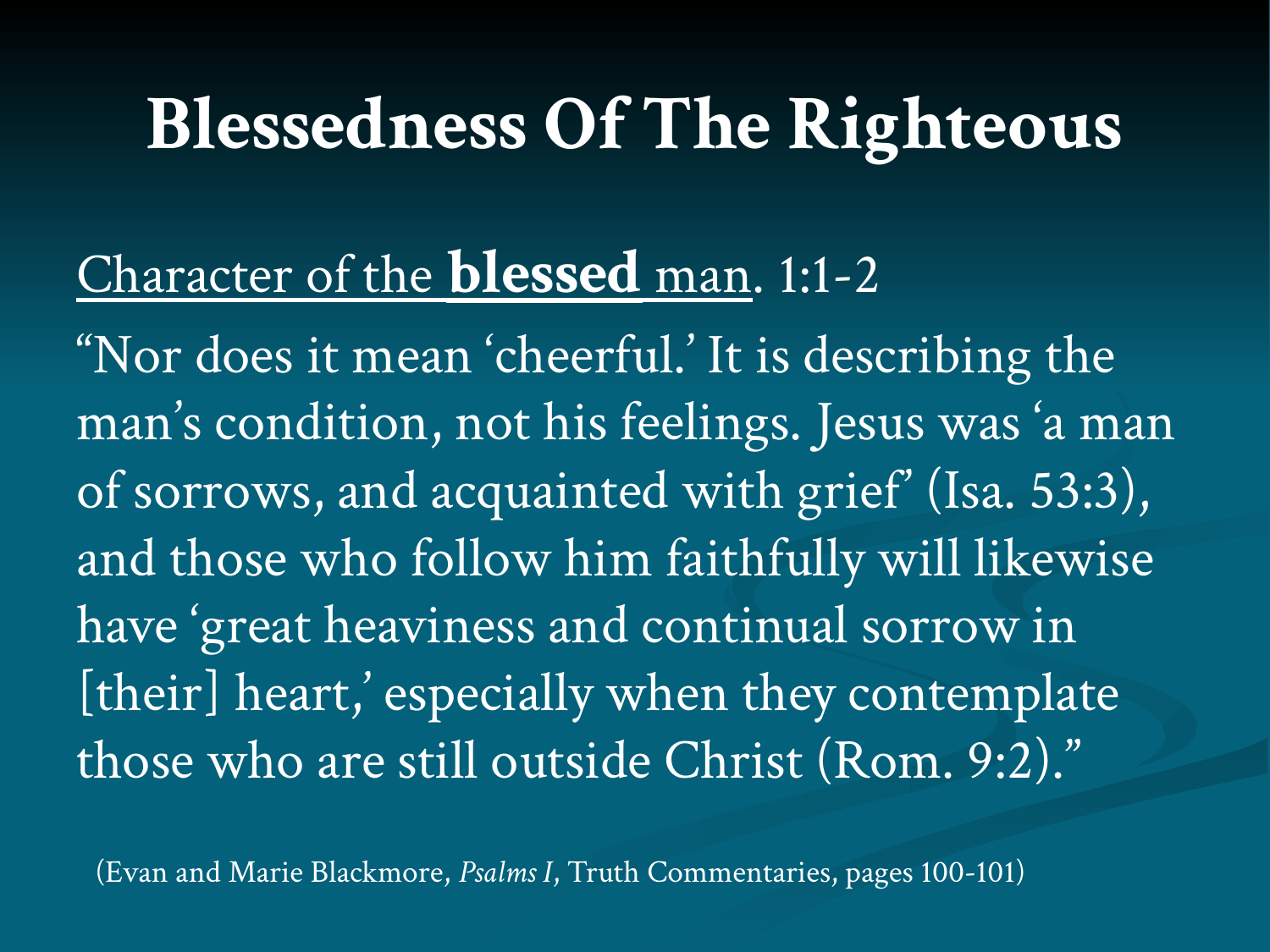

# Blessedness Of The Righteous
Character of the blessed man. 1:1-2
“Nor does it mean ‘cheerful.’ It is describing the man’s condition, not his feelings. Jesus was ‘a man of sorrows, and acquainted with grief’ (Isa. 53:3), and those who follow him faithfully will likewise have ‘great heaviness and continual sorrow in [their] heart,’ especially when they contemplate those who are still outside Christ (Rom. 9:2).”
(Evan and Marie Blackmore, Psalms I, Truth Commentaries, pages 100-101)